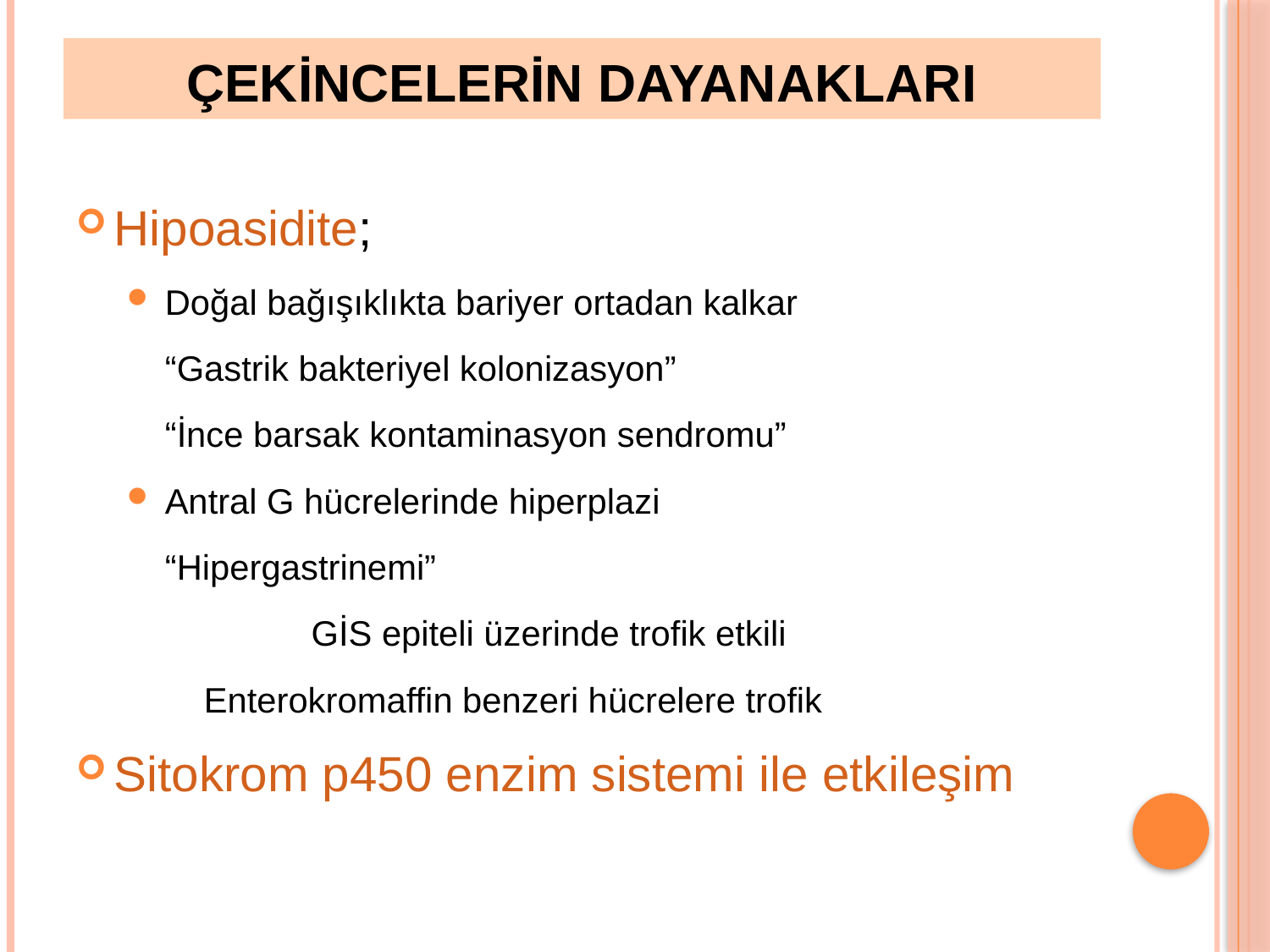

# Çekincelerin dayanakları
Hipoasidite;
Doğal bağışıklıkta bariyer ortadan kalkar
	“Gastrik bakteriyel kolonizasyon”
	“İnce barsak kontaminasyon sendromu”
Antral G hücrelerinde hiperplazi
	“Hipergastrinemi”
		  GİS epiteli üzerinde trofik etkili
	    Enterokromaffin benzeri hücrelere trofik
Sitokrom p450 enzim sistemi ile etkileşim